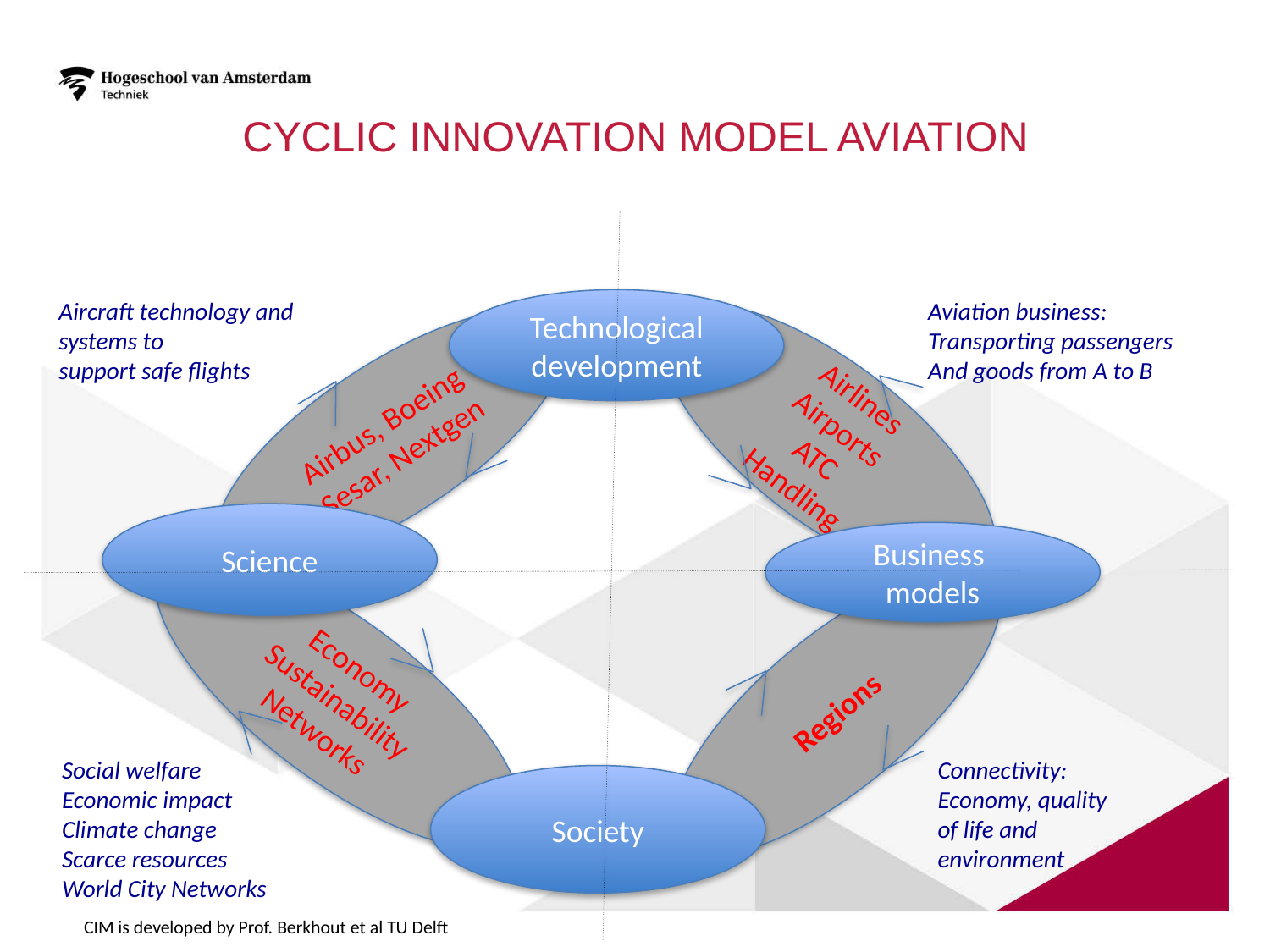

# Cyclic Innovation model Aviation
Aircraft technology and
systems to
support safe flights
Technological
development
Aviation business:
Transporting passengers
And goods from A to B
Airlines
Airports
ATC
Handling
Airbus, Boeing
Sesar, Nextgen

Science
Business
models
Economy
Sustainability
Networks
Regions

Social welfare
Economic impact
Climate change
Scarce resources
World City Networks

Connectivity:
Economy, quality
of life and
environment
Society
CIM is developed by Prof. Berkhout et al TU Delft